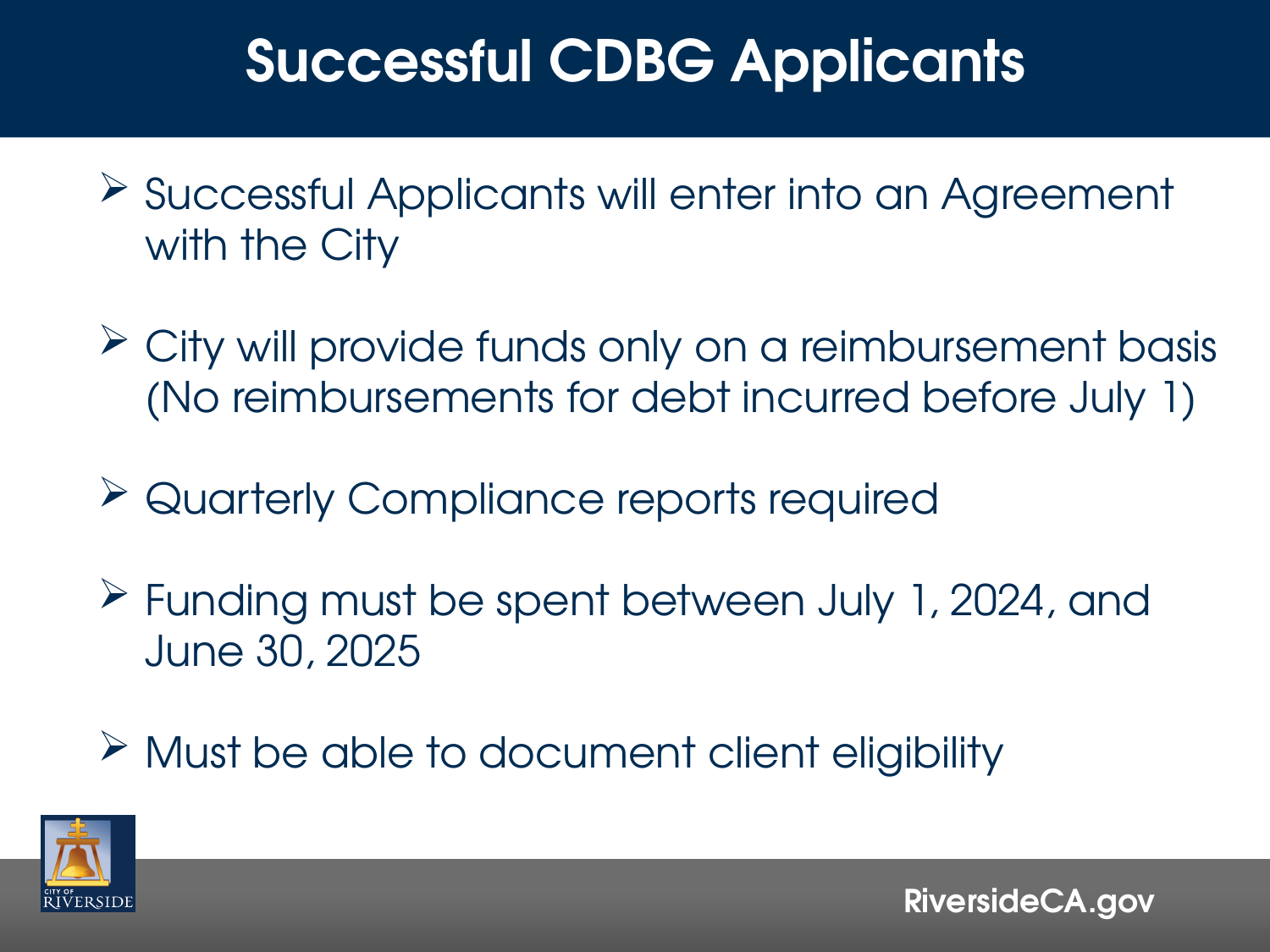

Successful CDBG Applicants
Successful Applicants will enter into an Agreement with the City

City will provide funds only on a reimbursement basis (No reimbursements for debt incurred before July 1)

Quarterly Compliance reports required

Funding must be spent between July 1, 2024, and June 30, 2025

Must be able to document client eligibility